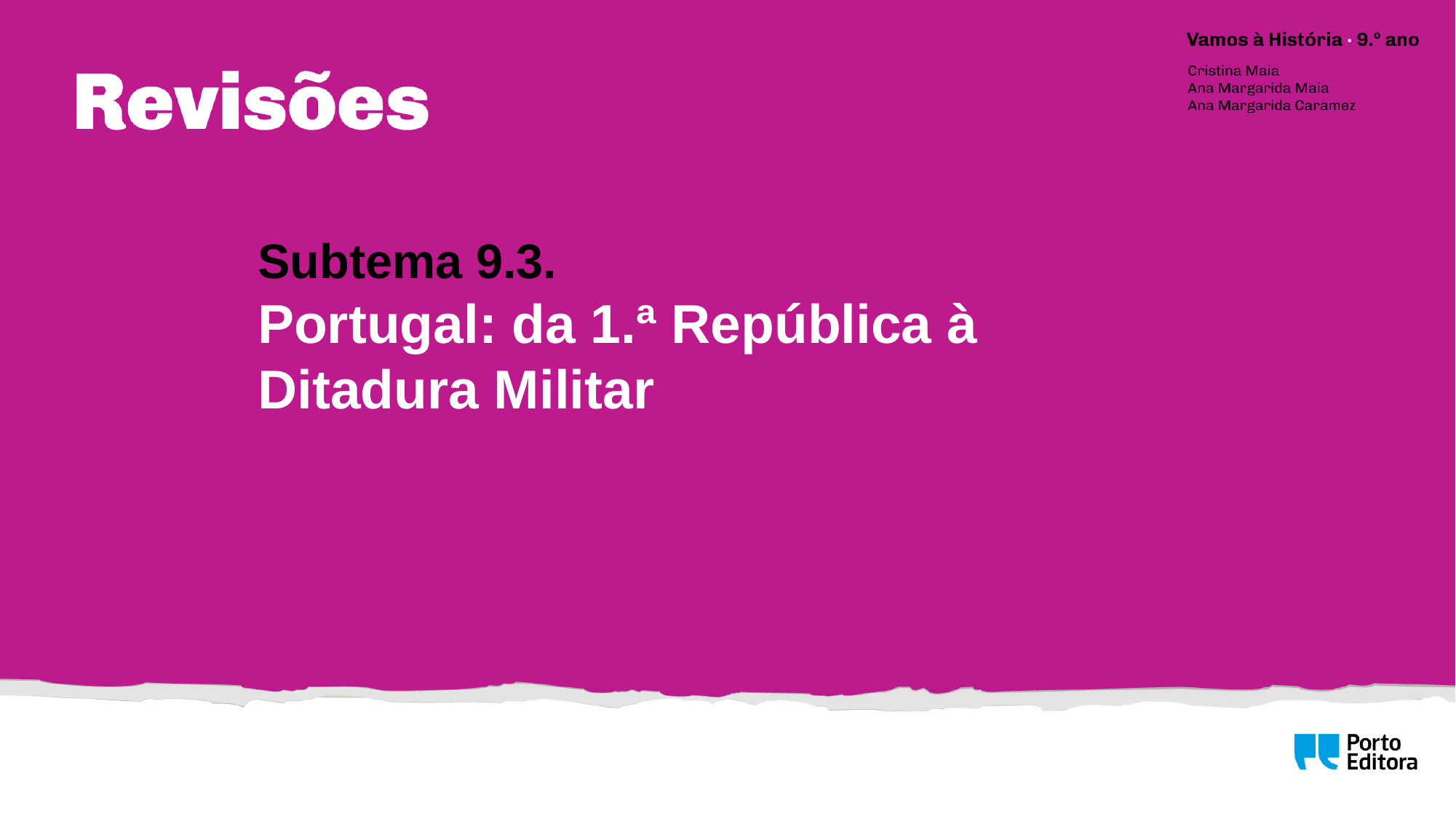

Subtema 9.3.
Portugal: da 1.ª República à Ditadura Militar